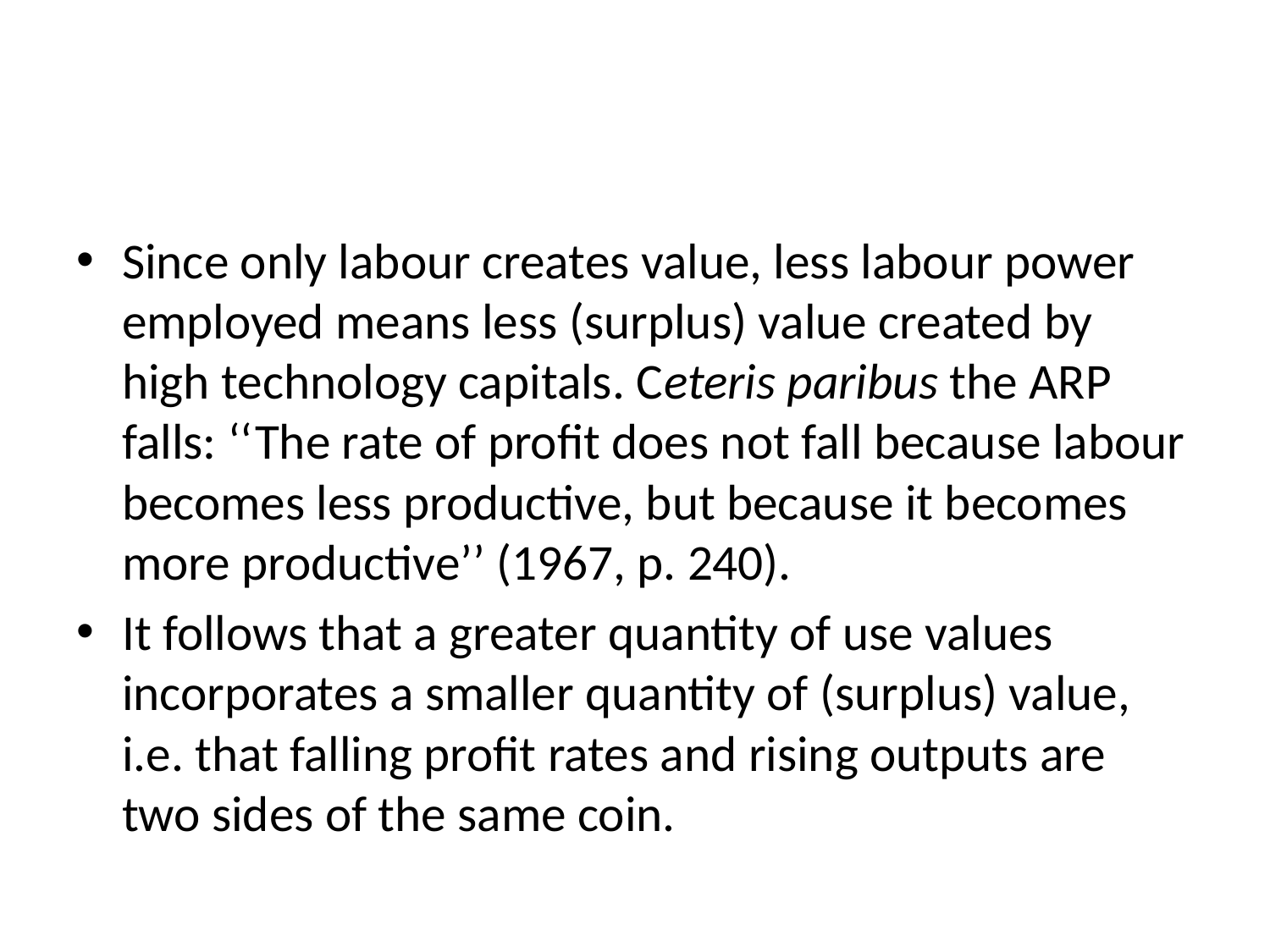

#
Since only labour creates value, less labour power employed means less (surplus) value created by high technology capitals. Ceteris paribus the ARP falls: ‘‘The rate of profit does not fall because labour becomes less productive, but because it becomes more productive’’ (1967, p. 240).
It follows that a greater quantity of use values incorporates a smaller quantity of (surplus) value, i.e. that falling profit rates and rising outputs are two sides of the same coin.